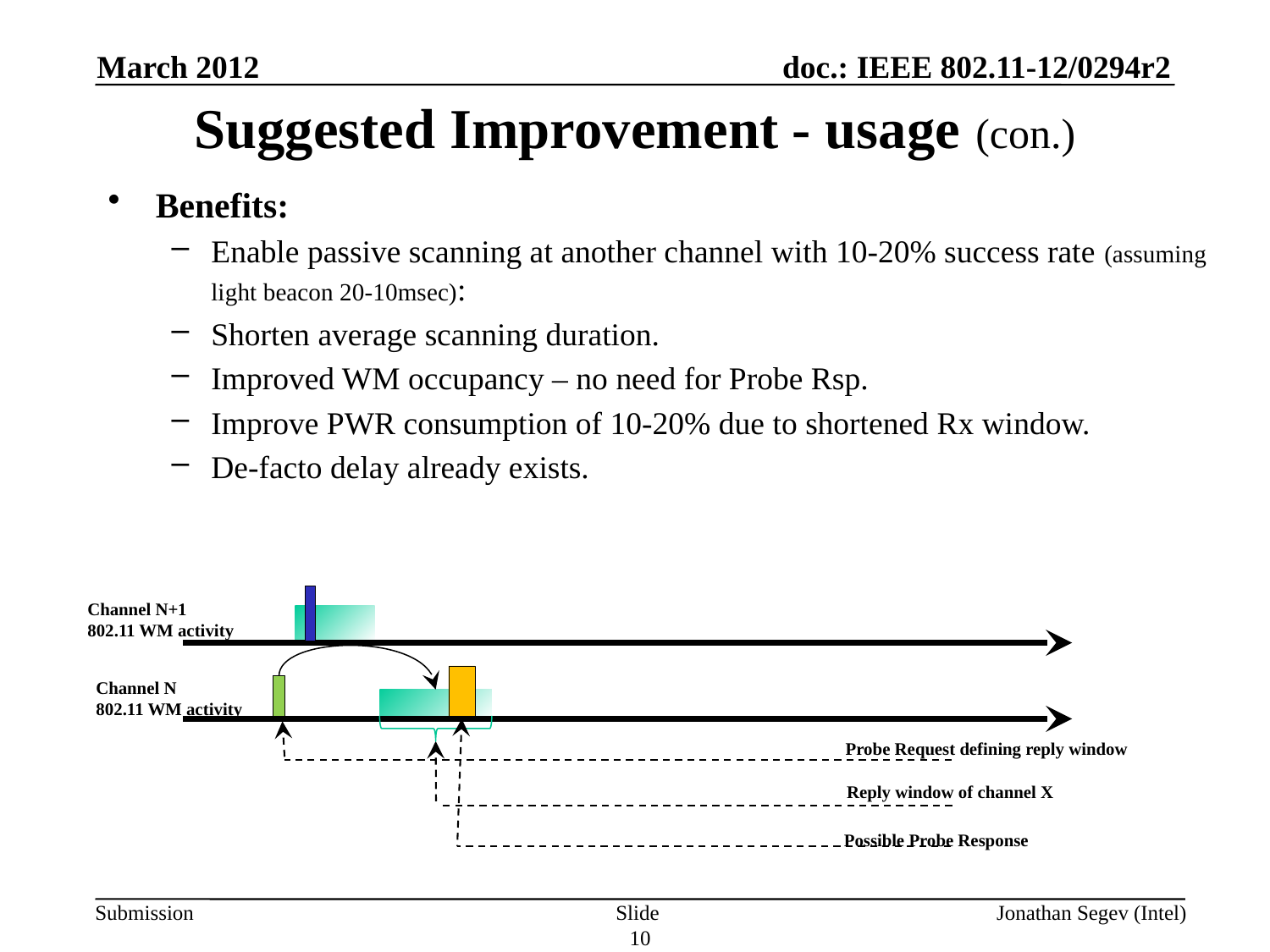

March 2012
# Suggested Improvement - usage (con.)
Benefits:
Enable passive scanning at another channel with 10-20% success rate (assuming light beacon 20-10msec):
Shorten average scanning duration.
Improved WM occupancy – no need for Probe Rsp.
Improve PWR consumption of 10-20% due to shortened Rx window.
De-facto delay already exists.

Channel N+1
802.11 WM activity
Channel N
802.11 WM activity

Probe Request defining reply window
Reply window of channel X
Possible Probe Response
Slide 10
Jonathan Segev (Intel)